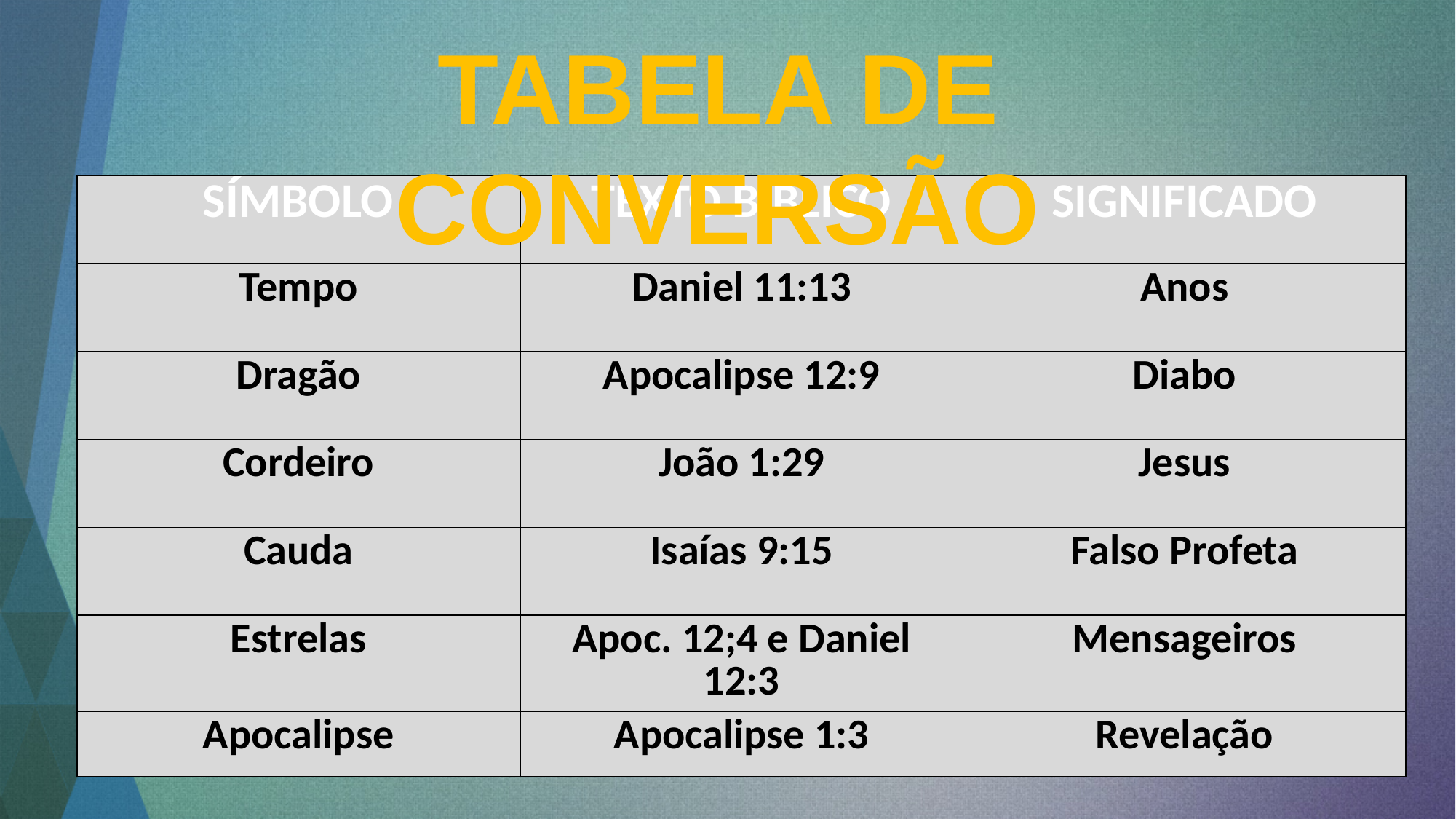

TABELA DE CONVERSÃO
| SÍMBOLO | TEXTO BÍBLICO | SIGNIFICADO |
| --- | --- | --- |
| Tempo | Daniel 11:13 | Anos |
| Dragão | Apocalipse 12:9 | Diabo |
| Cordeiro | João 1:29 | Jesus |
| Cauda | Isaías 9:15 | Falso Profeta |
| Estrelas | Apoc. 12;4 e Daniel 12:3 | Mensageiros |
| Apocalipse | Apocalipse 1:3 | Revelação |